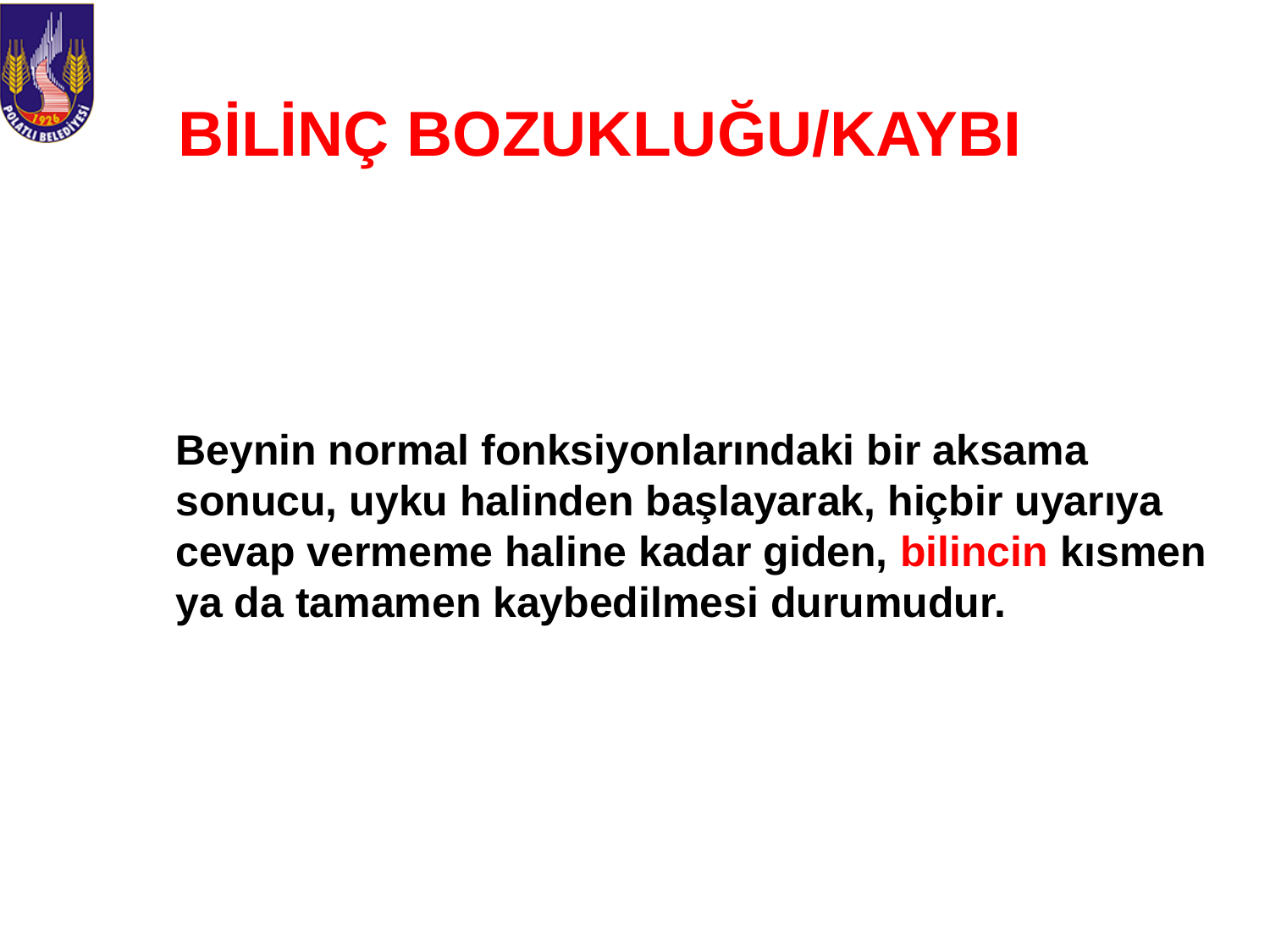

# BİLİNÇ BOZUKLUĞU/KAYBI
	Beynin normal fonksiyonlarındaki bir aksama sonucu, uyku halinden başlayarak, hiçbir uyarıya cevap vermeme haline kadar giden, bilincin kısmen ya da tamamen kaybedilmesi durumudur.